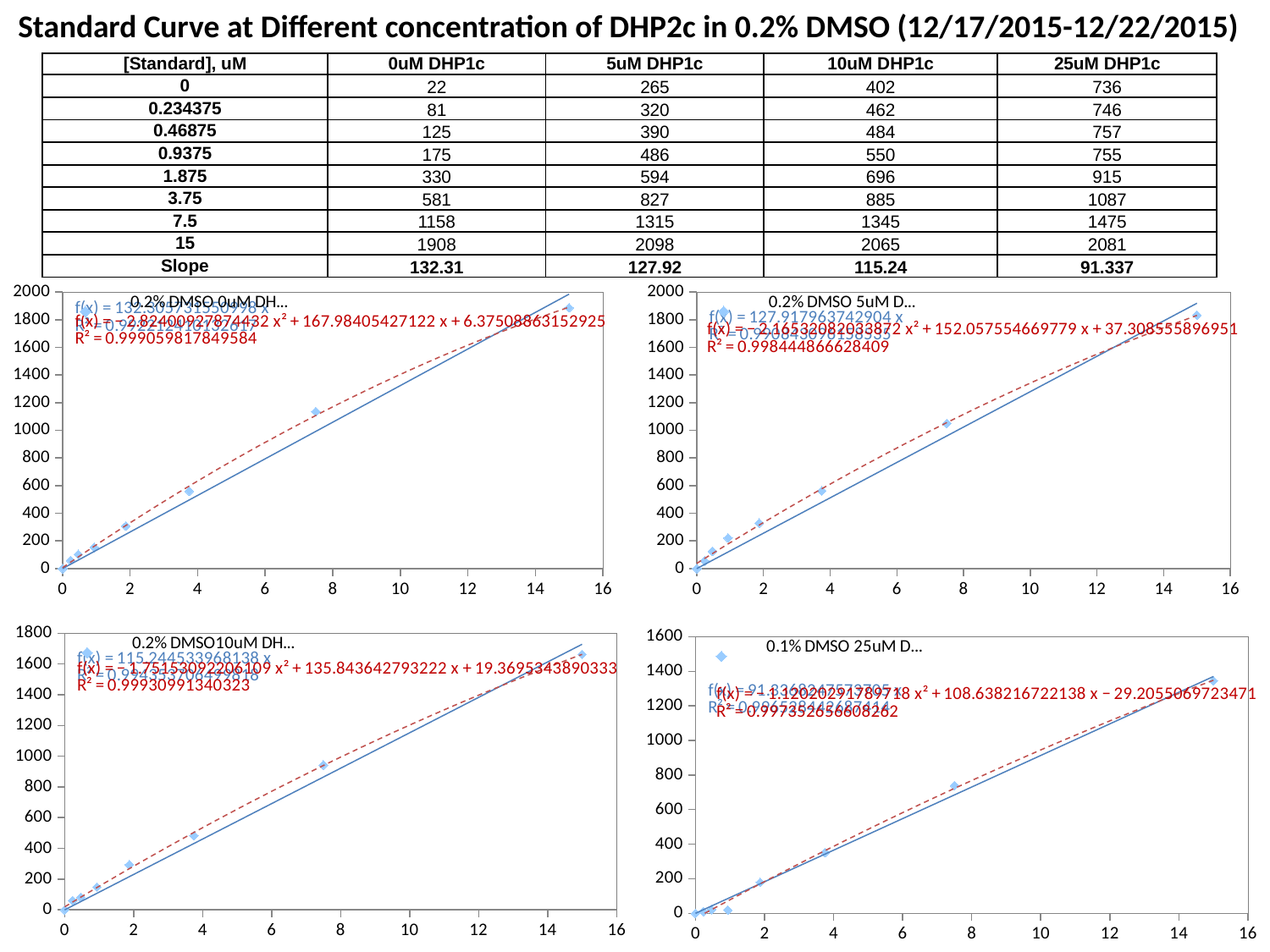

Standard Curve at Different concentration of DHP2c in 0.2% DMSO (12/17/2015-12/22/2015)
| [Standard], uM | 0uM DHP1c | 5uM DHP1c | 10uM DHP1c | 25uM DHP1c |
| --- | --- | --- | --- | --- |
| 0 | 22 | 265 | 402 | 736 |
| 0.234375 | 81 | 320 | 462 | 746 |
| 0.46875 | 125 | 390 | 484 | 757 |
| 0.9375 | 175 | 486 | 550 | 755 |
| 1.875 | 330 | 594 | 696 | 915 |
| 3.75 | 581 | 827 | 885 | 1087 |
| 7.5 | 1158 | 1315 | 1345 | 1475 |
| 15 | 1908 | 2098 | 2065 | 2081 |
| Slope | 132.31 | 127.92 | 115.24 | 91.337 |

### Chart

| Category |  |
|---|---|

### Chart

| Category |  |
|---|---|

### Chart

| Category |  |
|---|---|

### Chart

| Category |  |
|---|---|